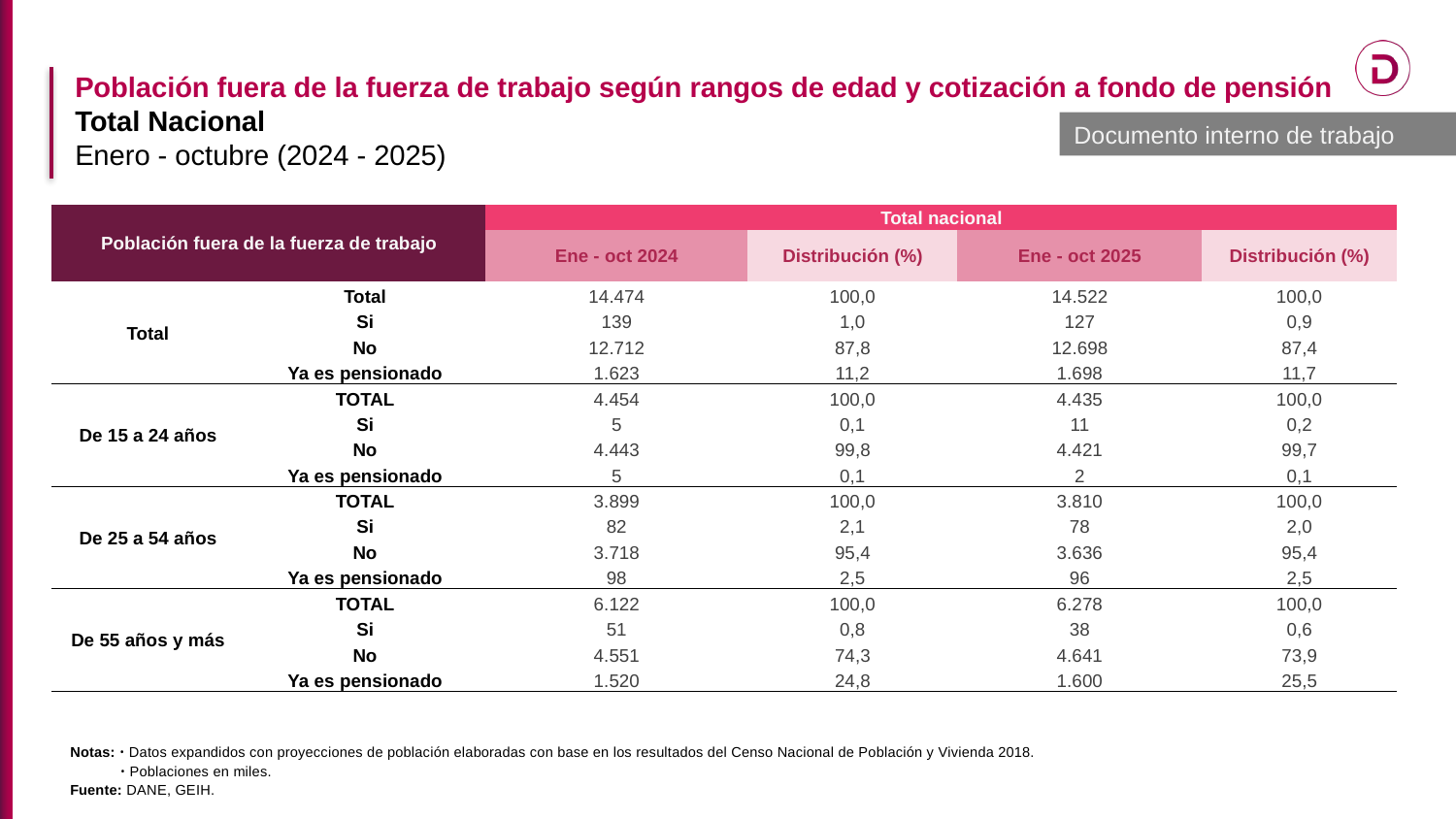

Población fuera de la fuerza de trabajo según rangos de edad y cotización a fondo de pensión
Total Nacional
Enero - octubre (2024 - 2025)
Documento interno de trabajo
| Población fuera de la fuerza de trabajo |  | Total nacional |  |  |  |
| --- | --- | --- | --- | --- | --- |
|  |  | Ene - oct 2024 | Distribución (%) | Ene - oct 2025 | Distribución (%) |
| Total | Total | 14.474 | 100,0 | 14.522 | 100,0 |
|  | Si | 139 | 1,0 | 127 | 0,9 |
|  | No | 12.712 | 87,8 | 12.698 | 87,4 |
|  | Ya es pensionado | 1.623 | 11,2 | 1.698 | 11,7 |
| De 15 a 24 años | TOTAL | 4.454 | 100,0 | 4.435 | 100,0 |
|  | Si | 5 | 0,1 | 11 | 0,2 |
|  | No | 4.443 | 99,8 | 4.421 | 99,7 |
|  | Ya es pensionado | 5 | 0,1 | 2 | 0,1 |
| De 25 a 54 años | TOTAL | 3.899 | 100,0 | 3.810 | 100,0 |
|  | Si | 82 | 2,1 | 78 | 2,0 |
|  | No | 3.718 | 95,4 | 3.636 | 95,4 |
|  | Ya es pensionado | 98 | 2,5 | 96 | 2,5 |
| De 55 años y más | TOTAL | 6.122 | 100,0 | 6.278 | 100,0 |
|  | Si | 51 | 0,8 | 38 | 0,6 |
|  | No | 4.551 | 74,3 | 4.641 | 73,9 |
|  | Ya es pensionado | 1.520 | 24,8 | 1.600 | 25,5 |
Notas: ᛫ Datos expandidos con proyecciones de población elaboradas con base en los resultados del Censo Nacional de Población y Vivienda 2018.
            ᛫ Poblaciones en miles.
Fuente: DANE, GEIH.